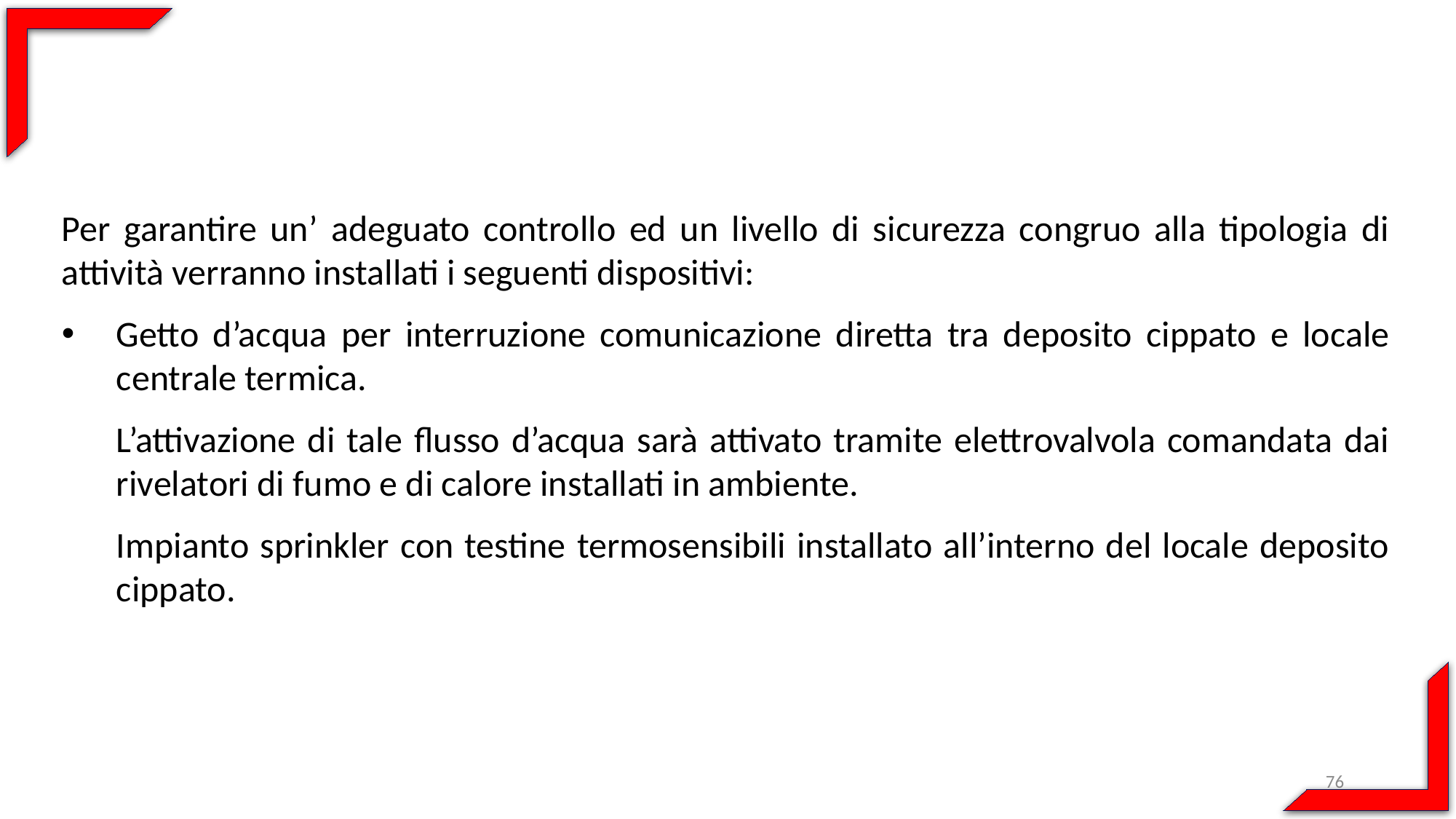

Per garantire un’ adeguato controllo ed un livello di sicurezza congruo alla tipologia di attività verranno installati i seguenti dispositivi:
Getto d’acqua per interruzione comunicazione diretta tra deposito cippato e locale centrale termica.
	L’attivazione di tale flusso d’acqua sarà attivato tramite elettrovalvola comandata dai rivelatori di fumo e di calore installati in ambiente.
	Impianto sprinkler con testine termosensibili installato all’interno del locale deposito cippato.

76